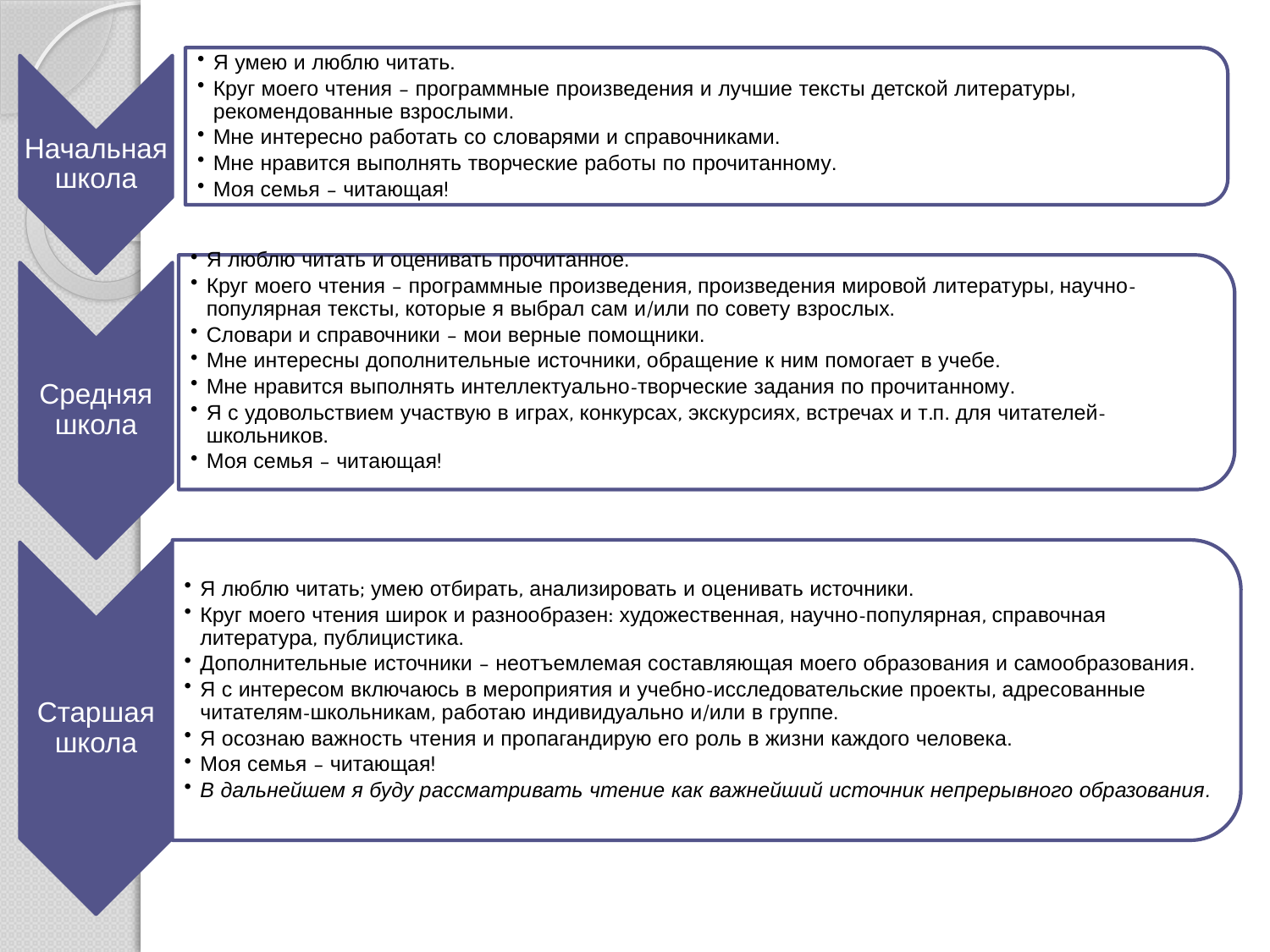

#
Начальная школа
Я умею и люблю читать.
Круг моего чтения – программные произведения и лучшие тексты детской литературы, рекомендованные взрослыми.
Мне интересно работать со словарями и справочниками.
Мне нравится выполнять творческие работы по прочитанному.
Моя семья – читающая!
Средняя школа
Я люблю читать и оценивать прочитанное.
Круг моего чтения – программные произведения, произведения мировой литературы, научно-популярная тексты, которые я выбрал сам и/или по совету взрослых.
Словари и справочники – мои верные помощники.
Мне интересны дополнительные источники, обращение к ним помогает в учебе.
Мне нравится выполнять интеллектуально-творческие задания по прочитанному.
Я с удовольствием участвую в играх, конкурсах, экскурсиях, встречах и т.п. для читателей-школьников.
Моя семья – читающая!

Старшая школа
Я люблю читать; умею отбирать, анализировать и оценивать источники.
Круг моего чтения широк и разнообразен: художественная, научно-популярная, справочная литература, публицистика.
Дополнительные источники – неотъемлемая составляющая моего образования и самообразования.
Я с интересом включаюсь в мероприятия и учебно-исследовательские проекты, адресованные читателям-школьникам, работаю индивидуально и/или в группе.
Я осознаю важность чтения и пропагандирую его роль в жизни каждого человека.
Моя семья – читающая!
В дальнейшем я буду рассматривать чтение как важнейший источник непрерывного образования.